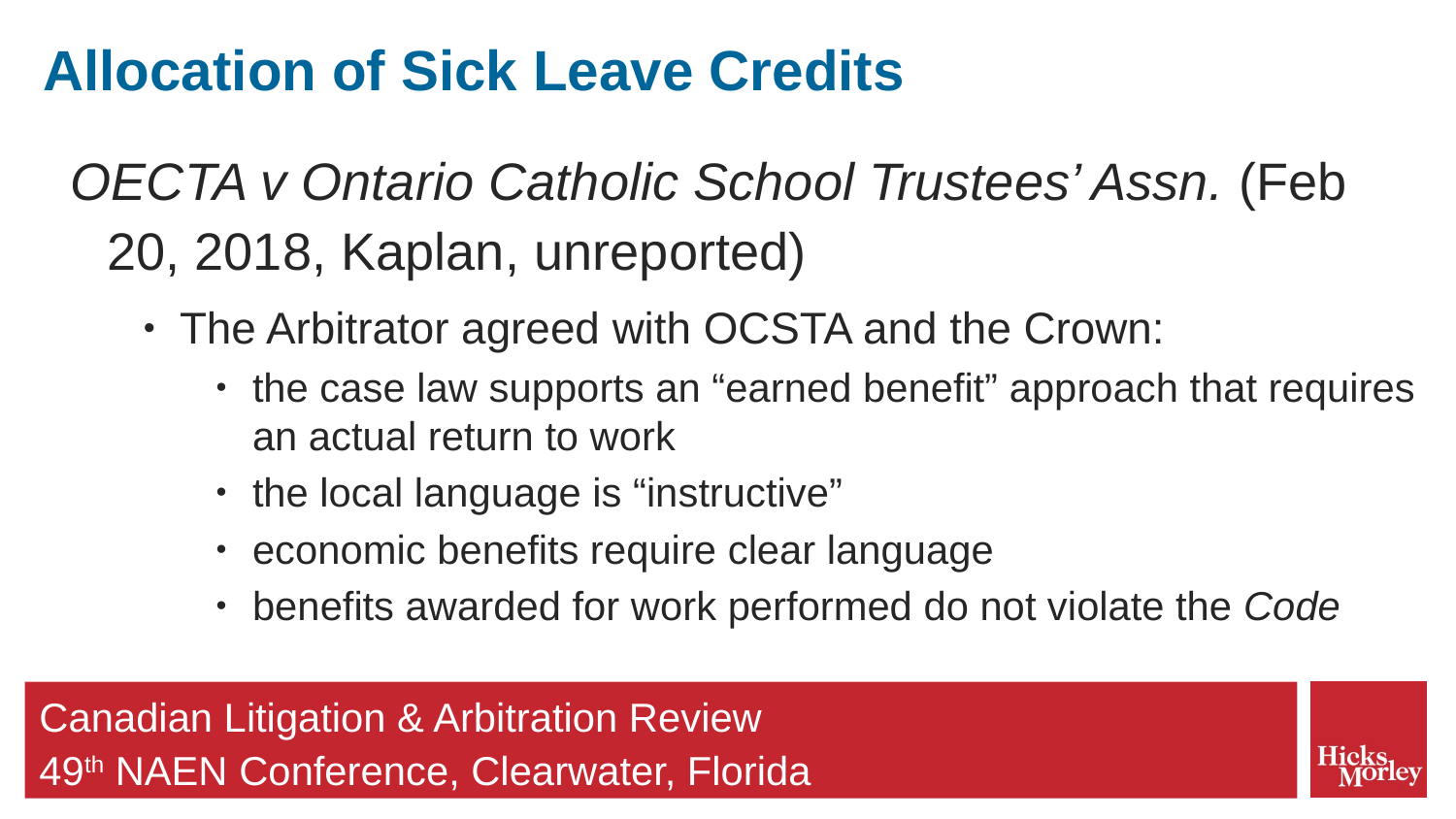

# Allocation of Sick Leave Credits
OECTA v Ontario Catholic School Trustees’ Assn. (Feb 20, 2018, Kaplan, unreported)
The Arbitrator agreed with OCSTA and the Crown:
the case law supports an “earned benefit” approach that requires an actual return to work
the local language is “instructive”
economic benefits require clear language
benefits awarded for work performed do not violate the Code